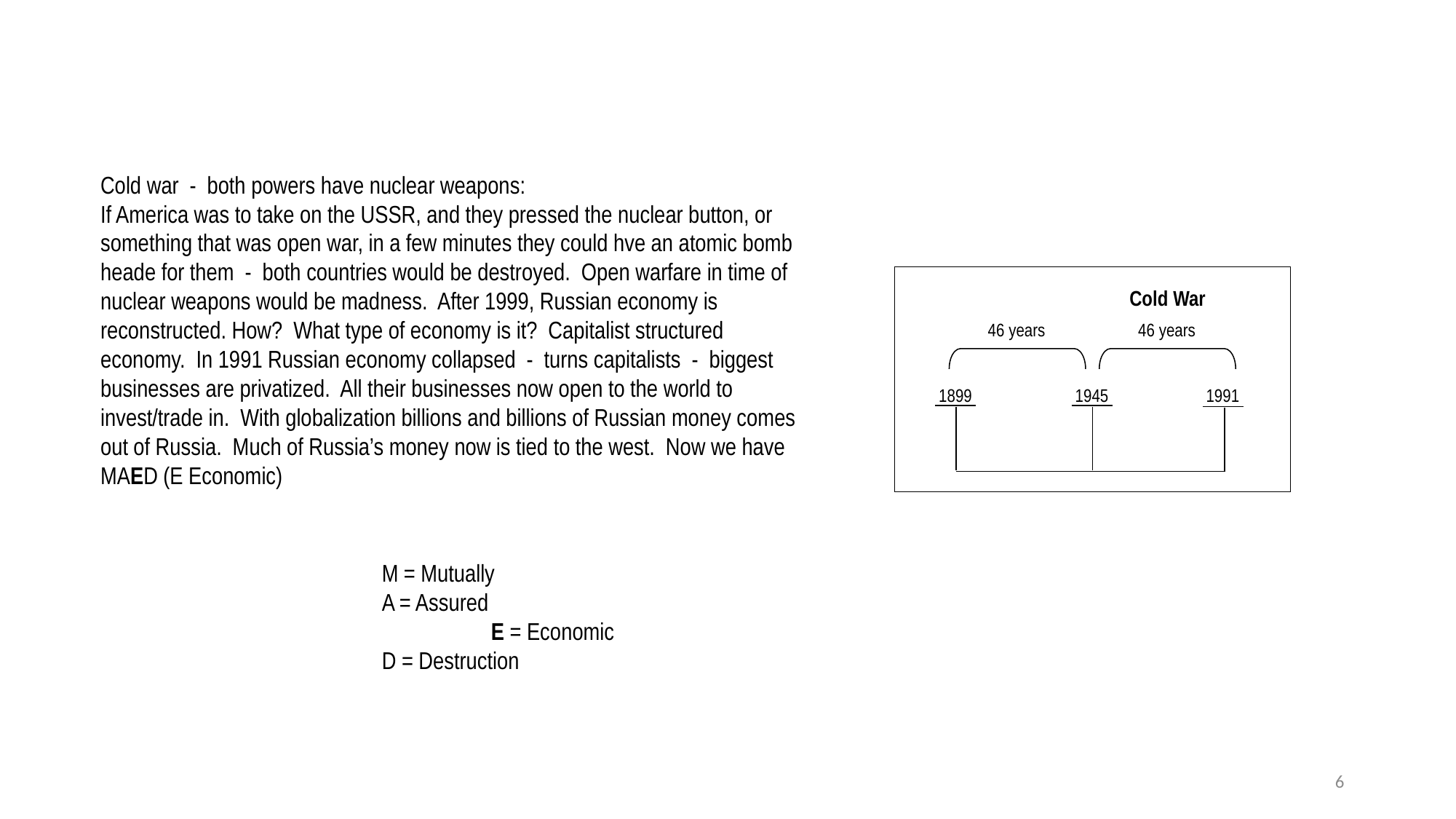

Cold war  -  both powers have nuclear weapons:
If America was to take on the USSR, and they pressed the nuclear button, or something that was open war, in a few minutes they could hve an atomic bomb heade for them  -  both countries would be destroyed.  Open warfare in time of nuclear weapons would be madness.  After 1999, Russian economy is reconstructed. How?  What type of economy is it?  Capitalist structured economy.  In 1991 Russian economy collapsed  -  turns capitalists  -  biggest businesses are privatized.  All their businesses now open to the world to invest/trade in.  With globalization billions and billions of Russian money comes out of Russia.  Much of Russia’s money now is tied to the west.  Now we have MAED (E Economic)

Cold War

46 years
46 years
1899
1945
1991

M = Mutually
A = Assured
	E = Economic
D = Destruction
6